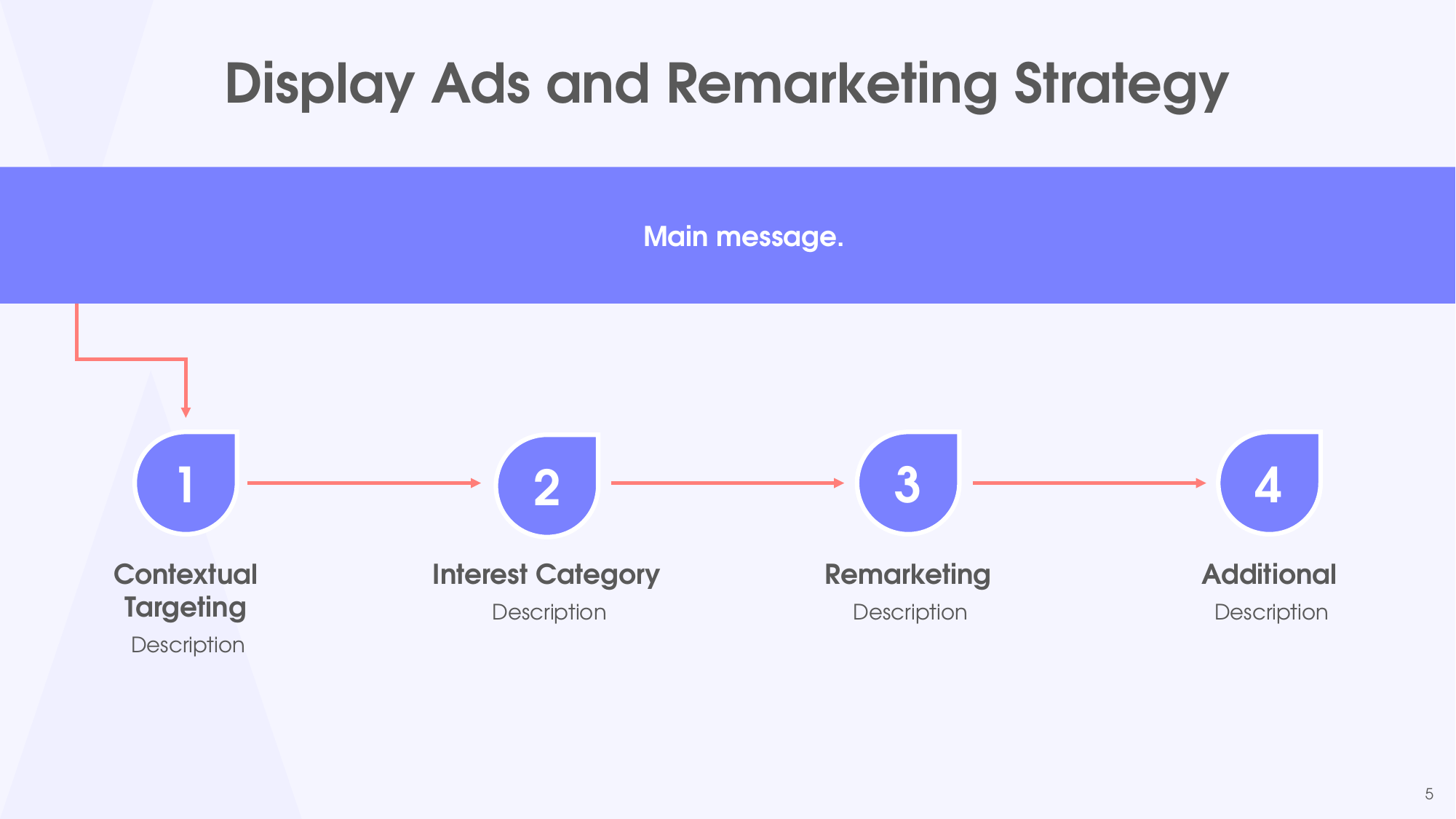

Display Ads and Remarketing Strategy
Main message.

3
1
4
2
Remarketing
Description
Additional
Description
Contextual Targeting
Description
Interest Category
Description
5